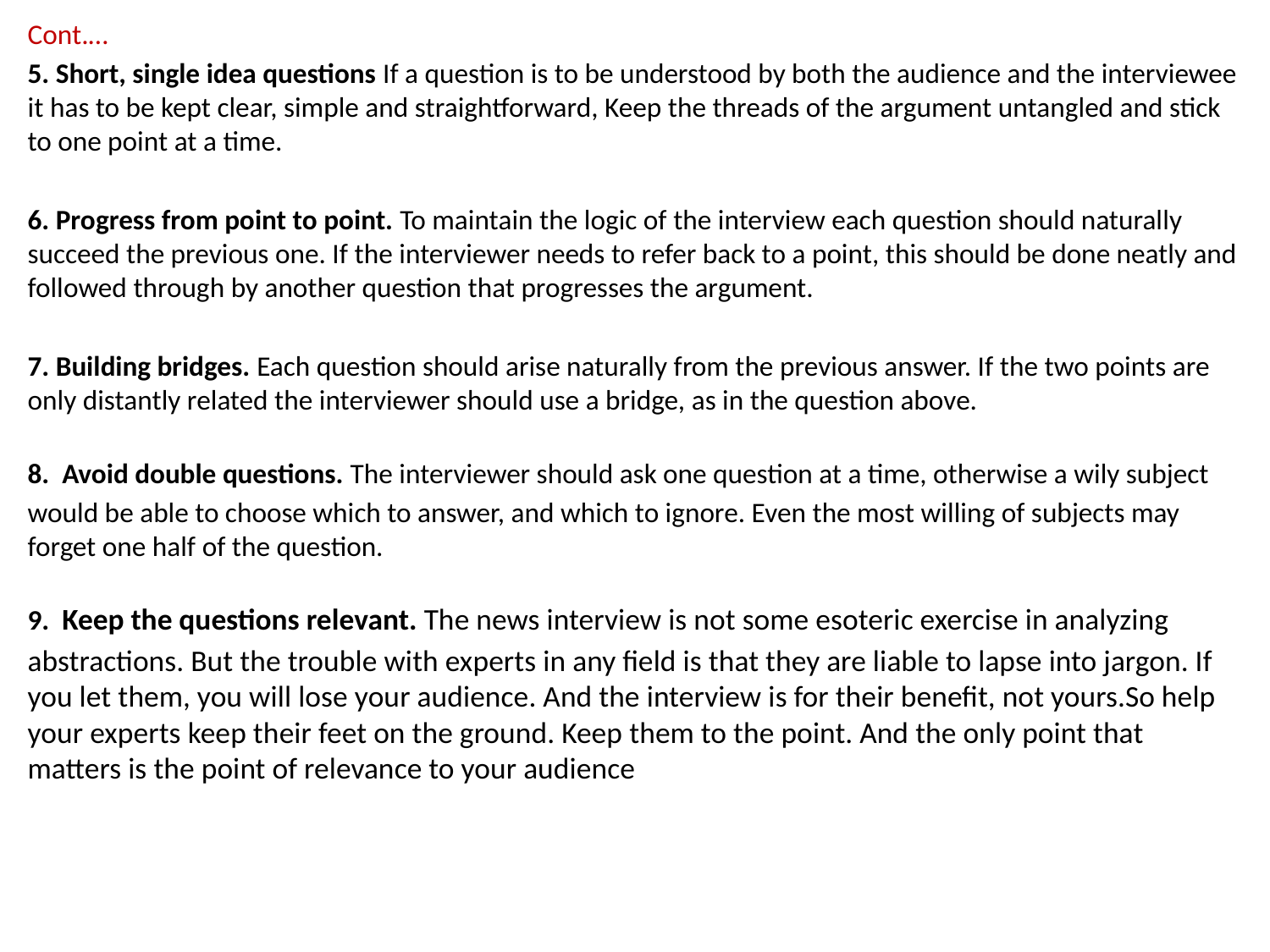

Cont.…
5. Short, single idea questions If a question is to be understood by both the audience and the interviewee it has to be kept clear, simple and straightforward, Keep the threads of the argument untangled and stick to one point at a time.

6. Progress from point to point. To maintain the logic of the interview each question should naturally succeed the previous one. If the interviewer needs to refer back to a point, this should be done neatly and followed through by another question that progresses the argument.

7. Building bridges. Each question should arise naturally from the previous answer. If the two points are only distantly related the interviewer should use a bridge, as in the question above.
8. Avoid double questions. The interviewer should ask one question at a time, otherwise a wily subject would be able to choose which to answer, and which to ignore. Even the most willing of subjects may forget one half of the question.
9. Keep the questions relevant. The news interview is not some esoteric exercise in analyzing abstractions. But the trouble with experts in any field is that they are liable to lapse into jargon. If you let them, you will lose your audience. And the interview is for their benefit, not yours.So help your experts keep their feet on the ground. Keep them to the point. And the only point that matters is the point of relevance to your audience